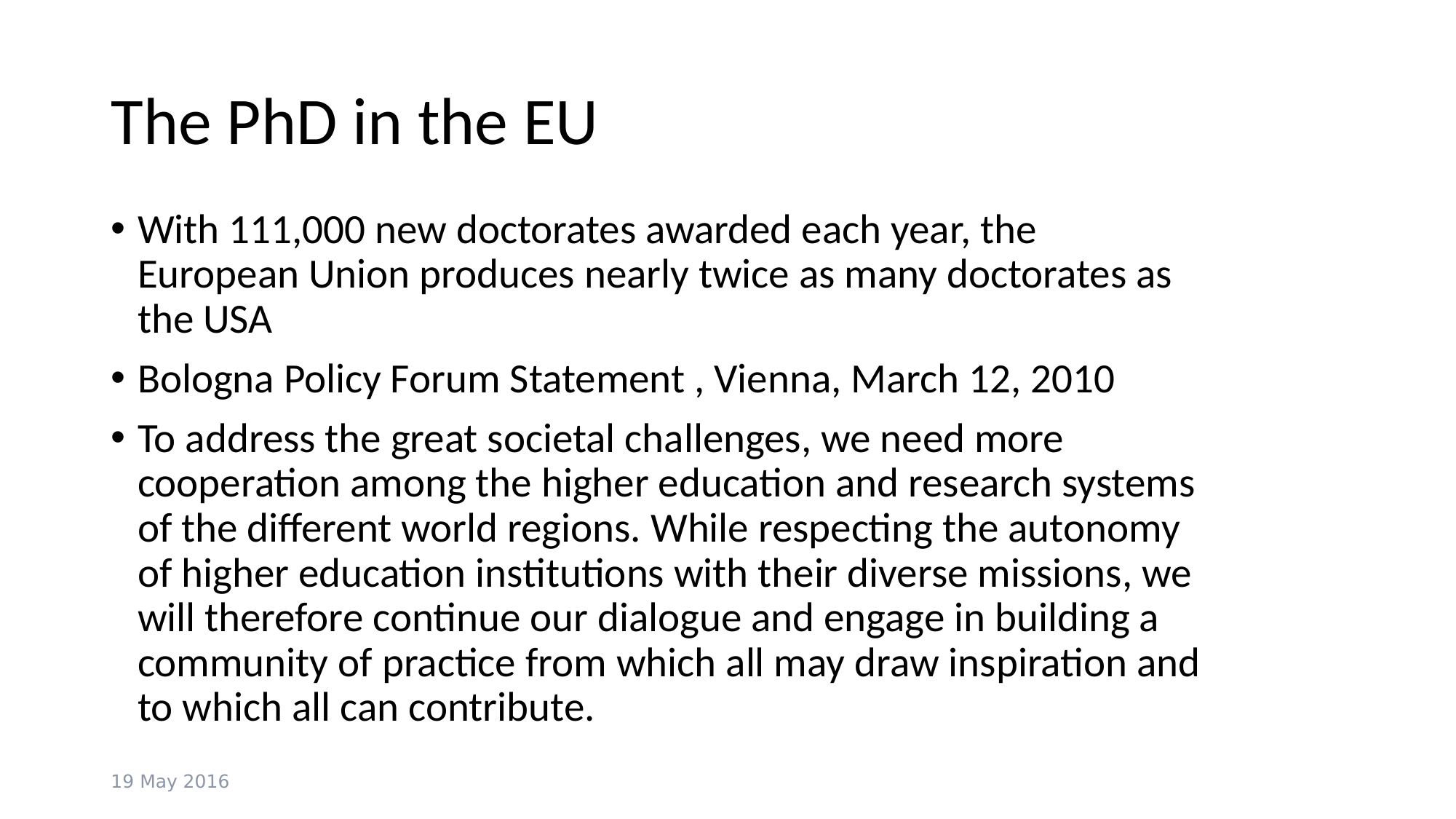

# The PhD in the EU
With 111,000 new doctorates awarded each year, the European Union produces nearly twice as many doctorates as the USA
Bologna Policy Forum Statement , Vienna, March 12, 2010
To address the great societal challenges, we need more cooperation among the higher education and research systems of the different world regions. While respecting the autonomy of higher education institutions with their diverse missions, we will therefore continue our dialogue and engage in building a community of practice from which all may draw inspiration and to which all can contribute.

19 May 2016